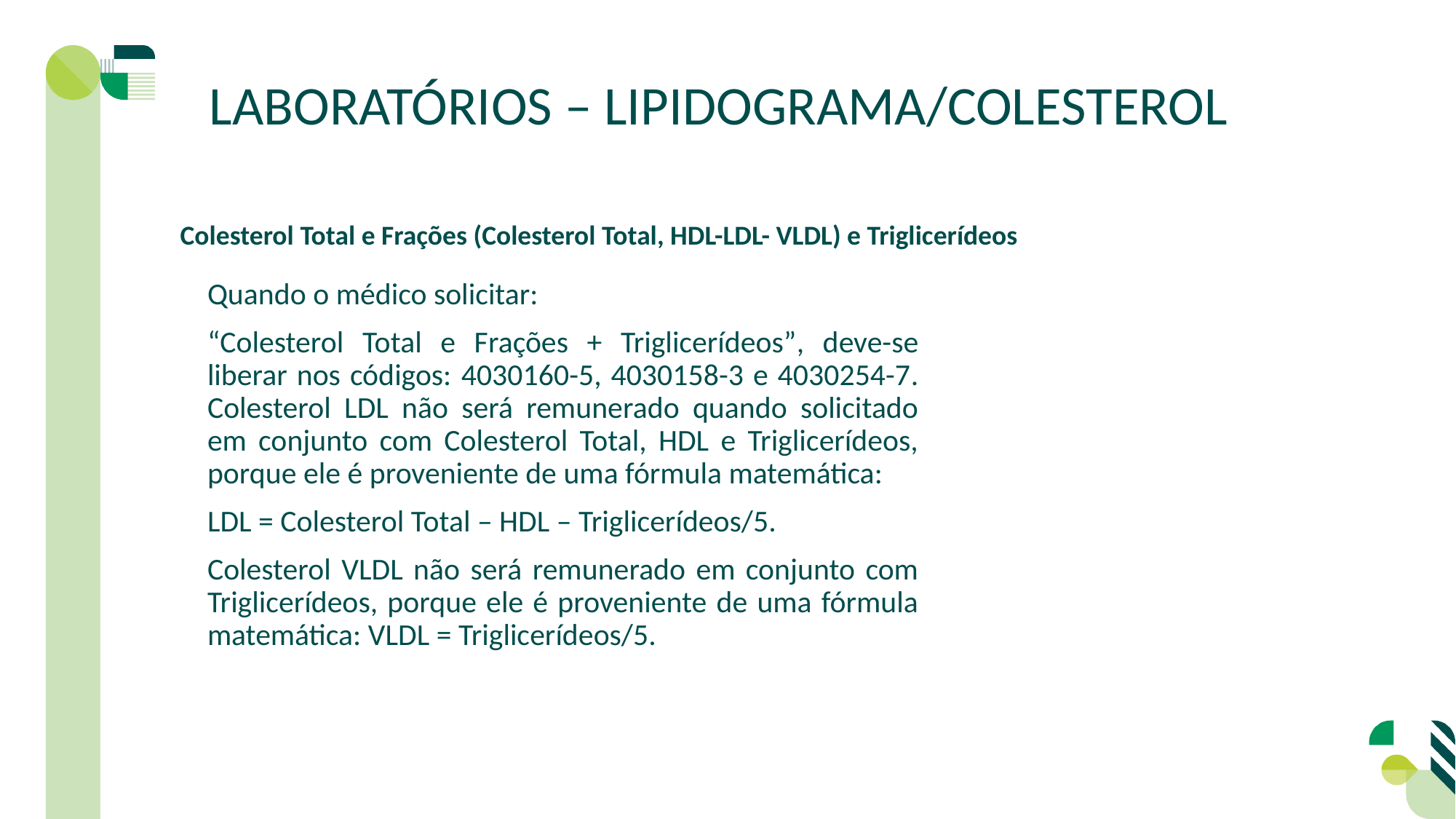

LABORATÓRIOS – LIPIDOGRAMA/COLESTEROL
Colesterol Total e Frações (Colesterol Total, HDL-LDL- VLDL) e Triglicerídeos
Quando o médico solicitar:
“Colesterol Total e Frações + Triglicerídeos”, deve-se liberar nos códigos: 4030160-5, 4030158-3 e 4030254-7. Colesterol LDL não será remunerado quando solicitado em conjunto com Colesterol Total, HDL e Triglicerídeos, porque ele é proveniente de uma fórmula matemática:
LDL = Colesterol Total – HDL – Triglicerídeos/5.
Colesterol VLDL não será remunerado em conjunto com Triglicerídeos, porque ele é proveniente de uma fórmula matemática: VLDL = Triglicerídeos/5.